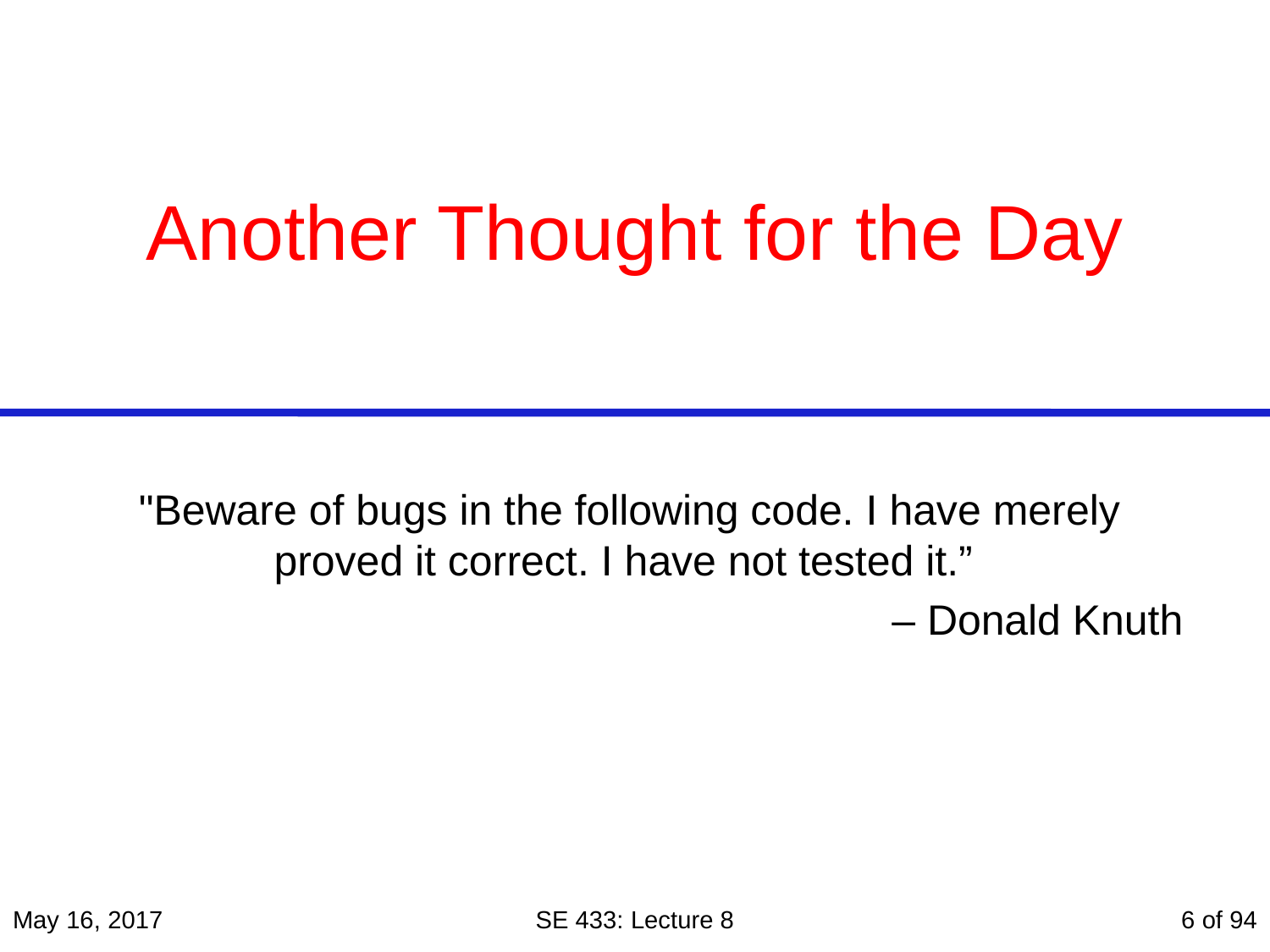

# Another Thought for the Day
"Beware of bugs in the following code. I have merely proved it correct. I have not tested it.”
– Donald Knuth
May 16, 2017
SE 433: Lecture 8
6 of 94